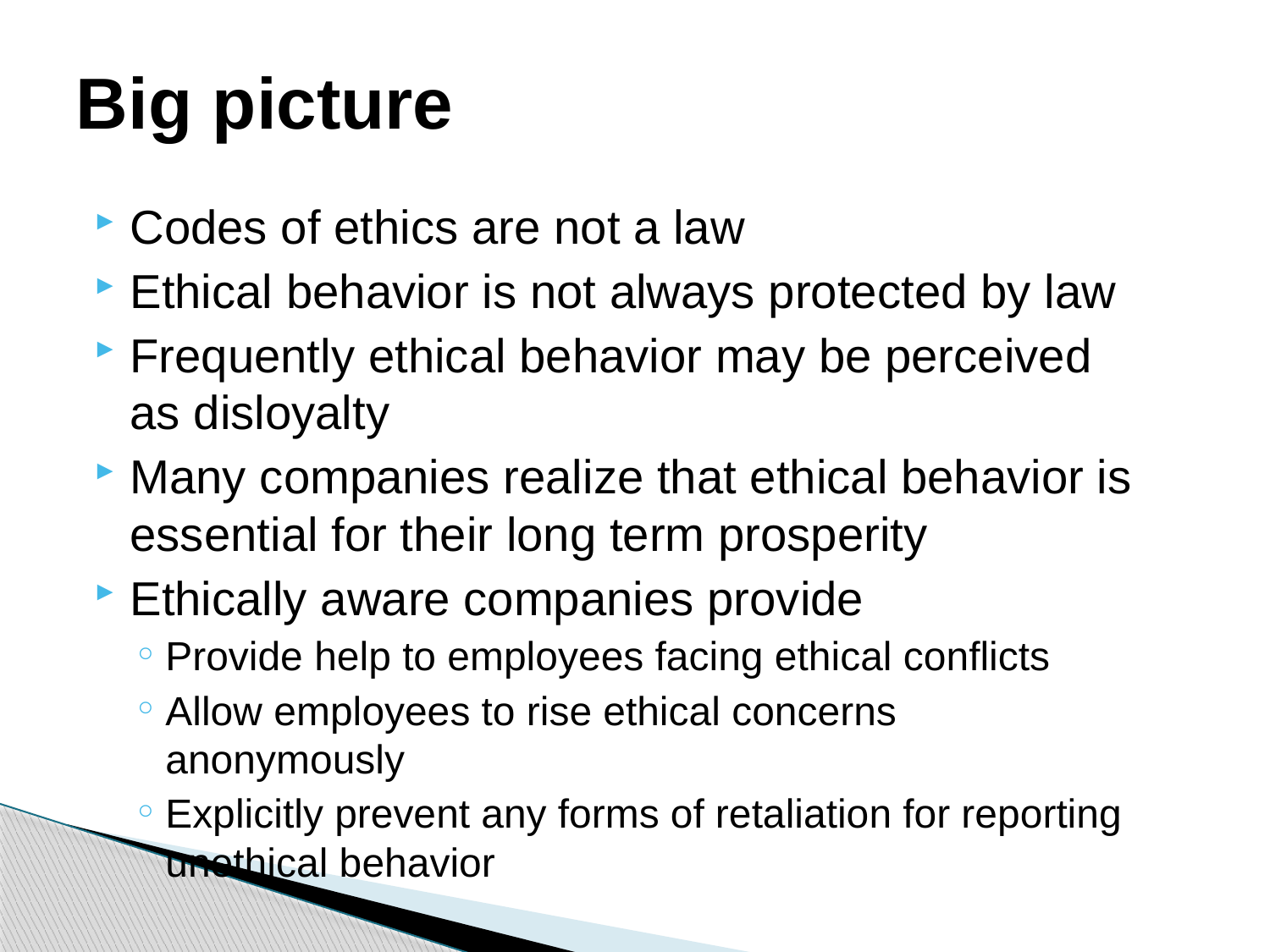

Big picture
Codes of ethics are not a law
Ethical behavior is not always protected by law
Frequently ethical behavior may be perceived as disloyalty
Many companies realize that ethical behavior is essential for their long term prosperity
Ethically aware companies provide
Provide help to employees facing ethical conflicts
Allow employees to rise ethical concerns anonymously
Explicitly prevent any forms of retaliation for reporting unethical behavior